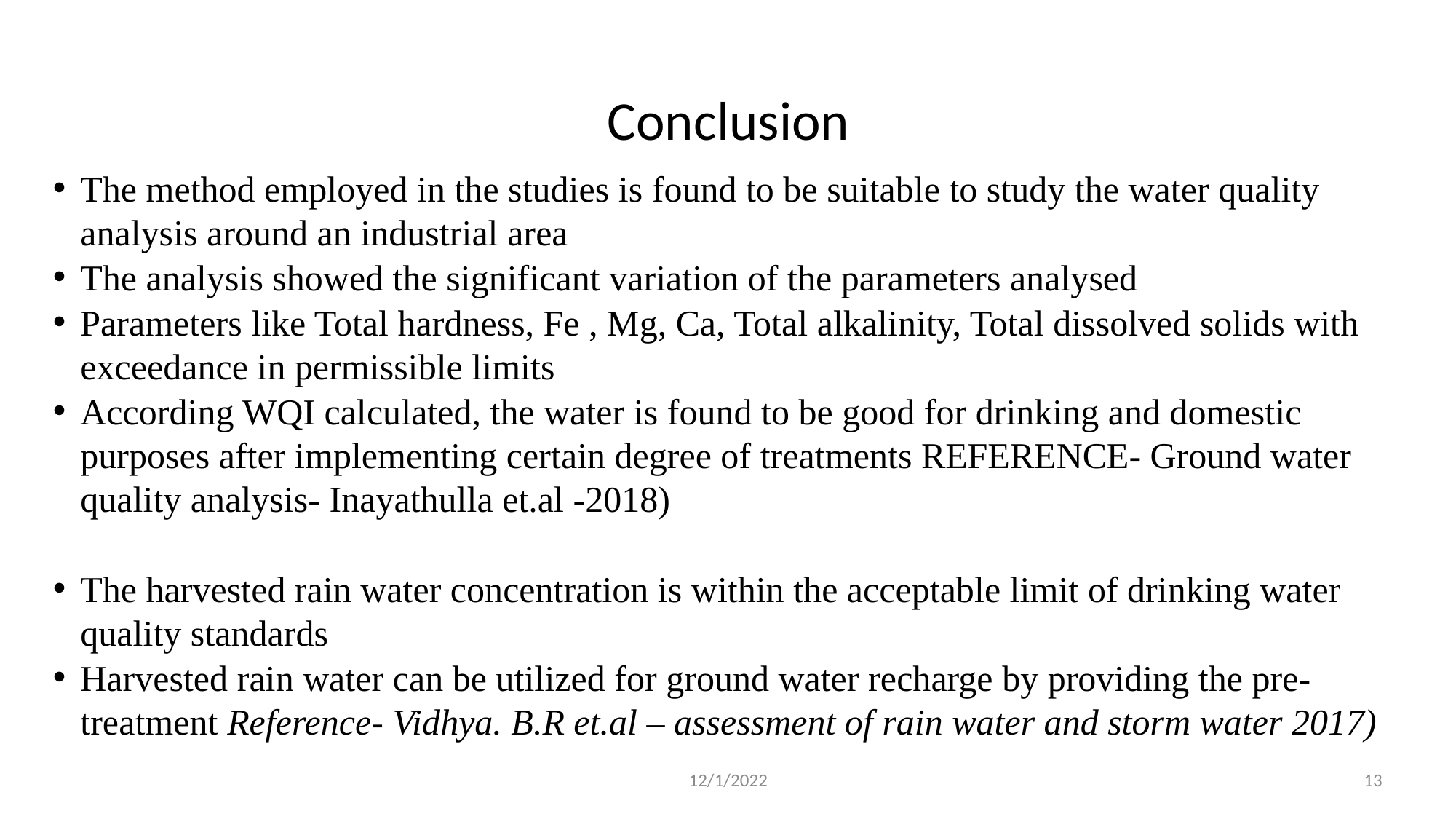

# Conclusion
The method employed in the studies is found to be suitable to study the water quality analysis around an industrial area
The analysis showed the significant variation of the parameters analysed
Parameters like Total hardness, Fe , Mg, Ca, Total alkalinity, Total dissolved solids with exceedance in permissible limits
According WQI calculated, the water is found to be good for drinking and domestic purposes after implementing certain degree of treatments REFERENCE- Ground water quality analysis- Inayathulla et.al -2018)

The harvested rain water concentration is within the acceptable limit of drinking water quality standards
Harvested rain water can be utilized for ground water recharge by providing the pre-treatment Reference- Vidhya. B.R et.al – assessment of rain water and storm water 2017)

12/1/2022
13